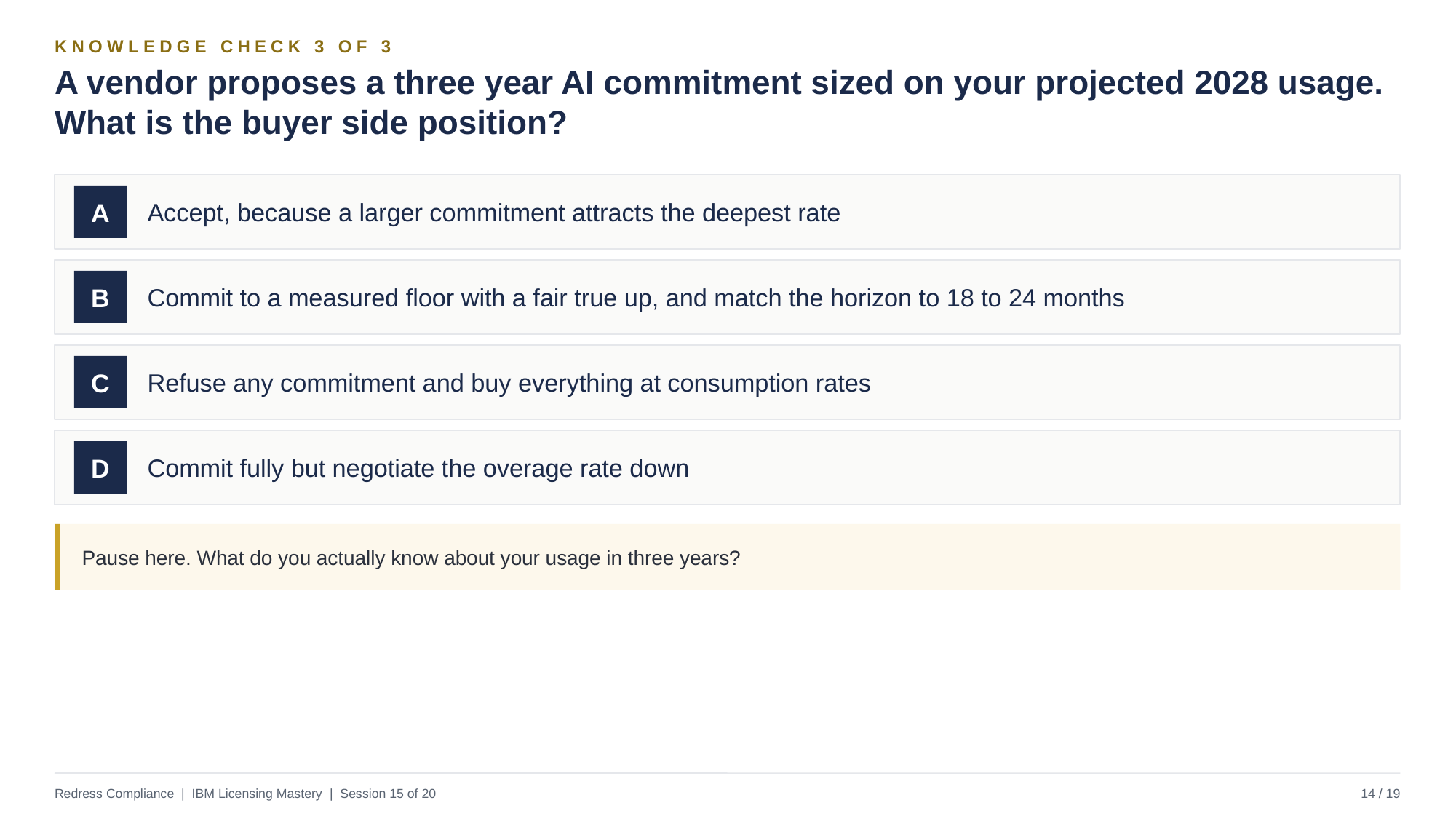

KNOWLEDGE CHECK 3 OF 3
A vendor proposes a three year AI commitment sized on your projected 2028 usage. What is the buyer side position?

Accept, because a larger commitment attracts the deepest rate

A

Commit to a measured floor with a fair true up, and match the horizon to 18 to 24 months

B

Refuse any commitment and buy everything at consumption rates

C

Commit fully but negotiate the overage rate down

D

Pause here. What do you actually know about your usage in three years?

Redress Compliance  |  IBM Licensing Mastery  |  Session 15 of 20
14 / 19